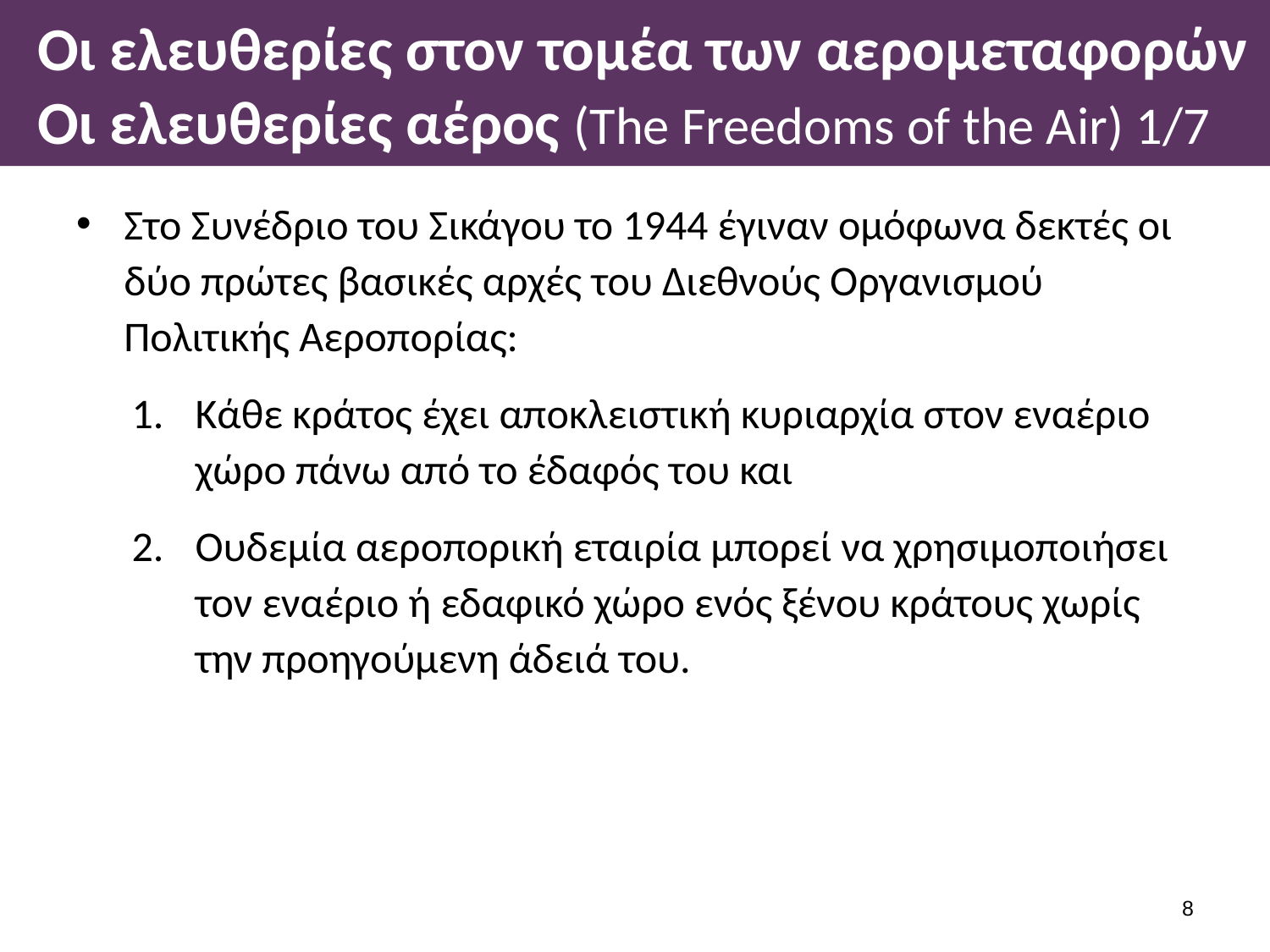

# Οι ελευθερίες στον τομέα των αερομεταφορών Οι ελευθερίες αέρος (The Freedoms of the Air) 1/7
Στο Συνέδριο του Σικάγου το 1944 έγιναν ομόφωνα δεκτές οι δύο πρώτες βασικές αρχές του Διεθνούς Οργανισμού Πολιτικής Αεροπορίας:
Κάθε κράτος έχει αποκλειστική κυριαρχία στον εναέριο χώρο πάνω από το έδαφός του και
Ουδεμία αεροπορική εταιρία μπορεί να χρησιμοποιήσει τον εναέριο ή εδαφικό χώρο ενός ξένου κράτους χωρίς την προηγούμενη άδειά του.

8